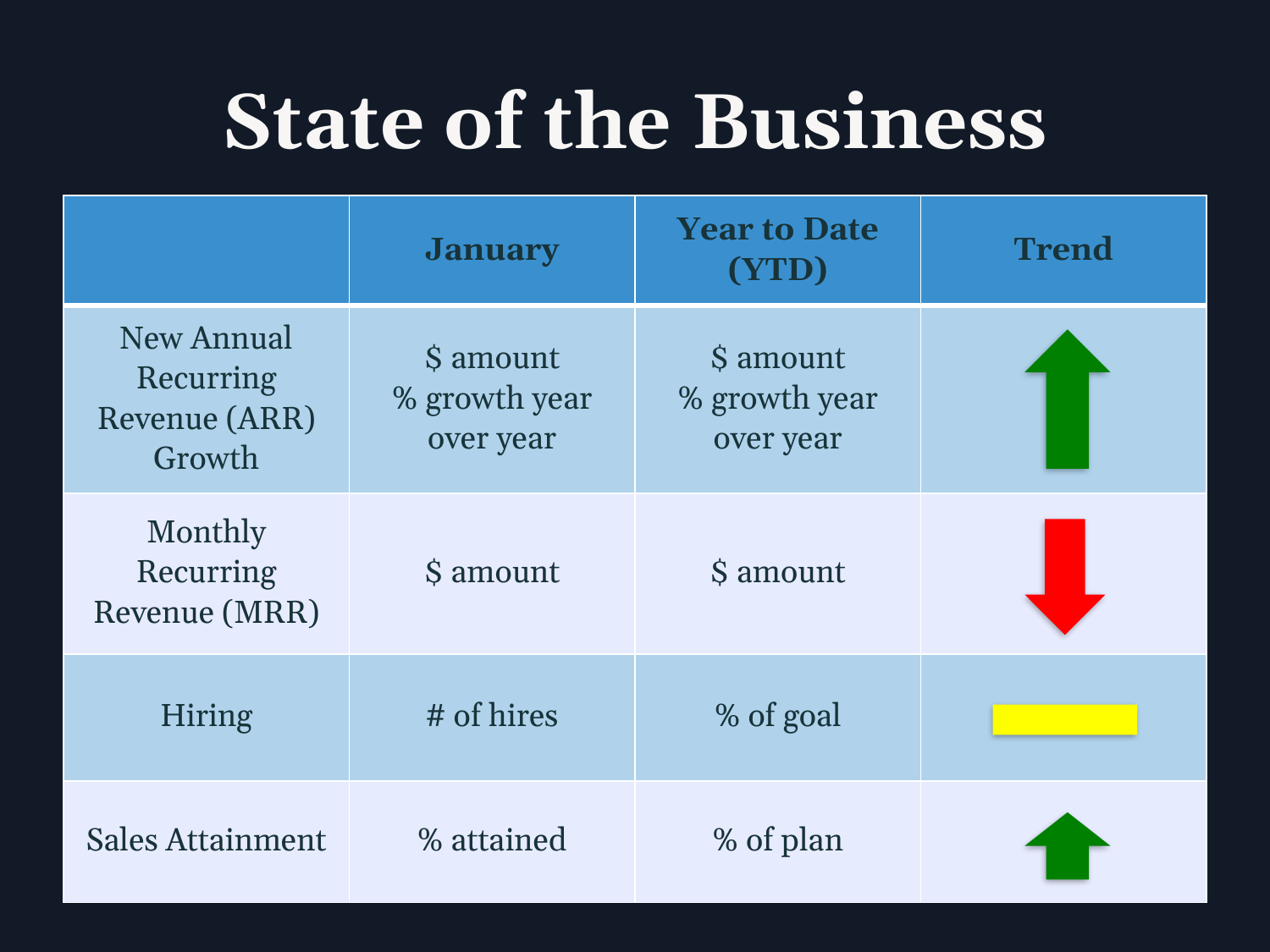

# State of the Business
|  | January | Year to Date (YTD) | Trend |
| --- | --- | --- | --- |
| New Annual Recurring Revenue (ARR) Growth | $ amount % growth year over year | $ amount % growth year over year |  |
| Monthly Recurring Revenue (MRR) | $ amount | $ amount |  |
| Hiring | # of hires | % of goal |  |
| Sales Attainment | % attained | % of plan |  |